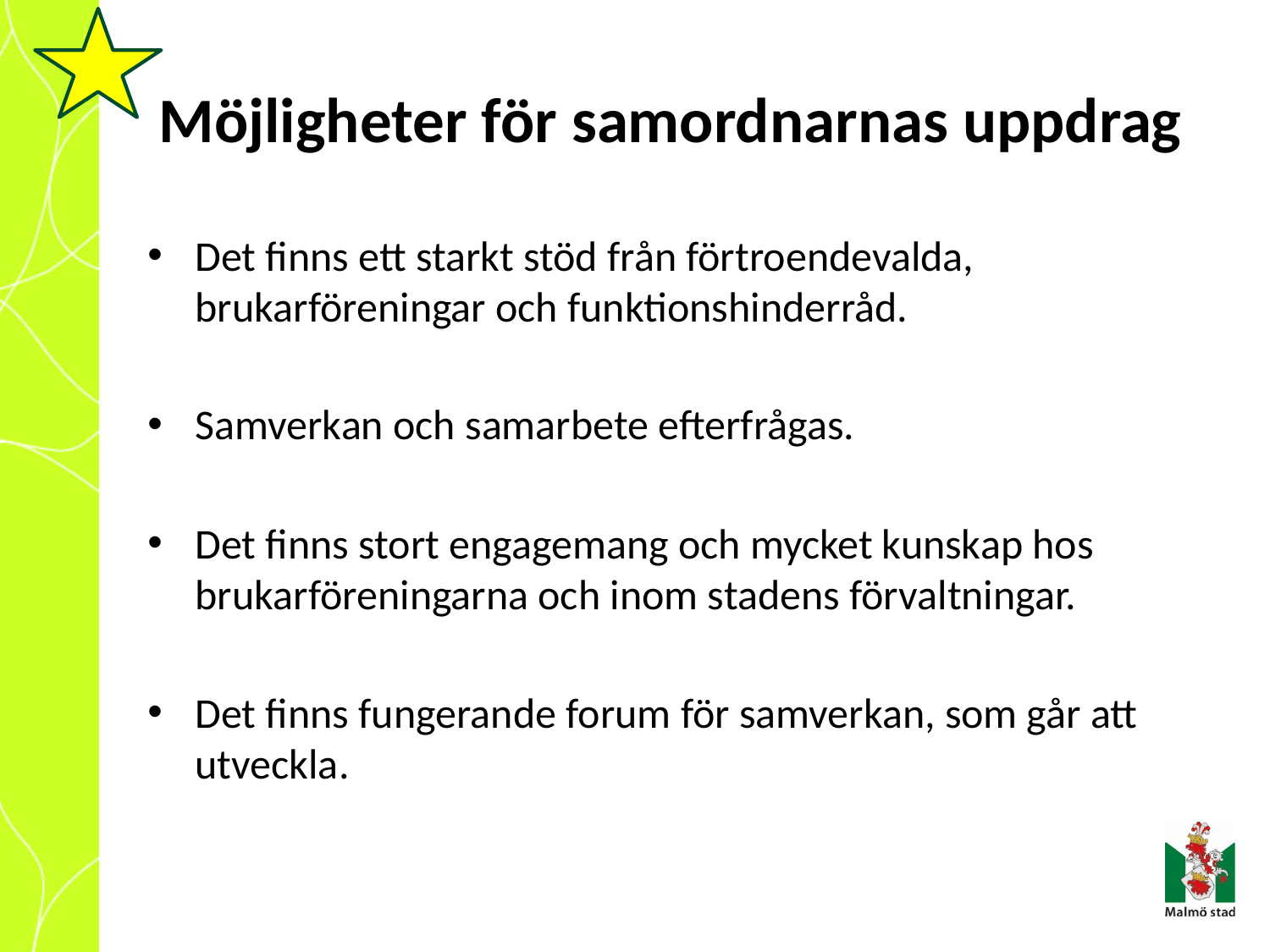

# Möjligheter för samordnarnas uppdrag
Det finns ett starkt stöd från förtroendevalda, brukarföreningar och funktionshinderråd.

Samverkan och samarbete efterfrågas.

Det finns stort engagemang och mycket kunskap hos brukarföreningarna och inom stadens förvaltningar.

Det finns fungerande forum för samverkan, som går att utveckla.